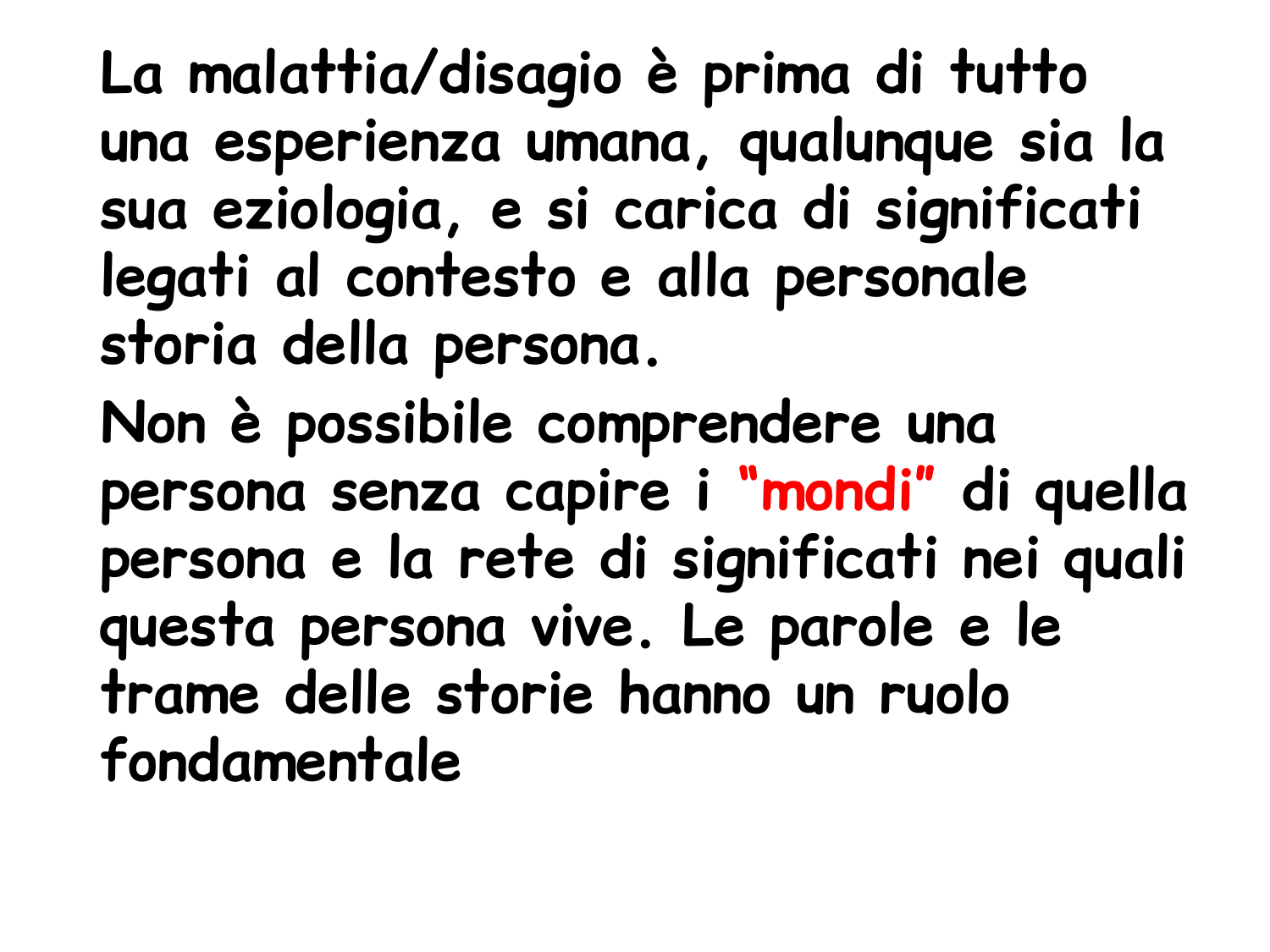

La malattia/disagio è prima di tutto una esperienza umana, qualunque sia la sua eziologia, e si carica di significati legati al contesto e alla personale storia della persona.
  Non è possibile comprendere una persona senza capire i “mondi” di quella persona e la rete di significati nei quali questa persona vive. Le parole e le trame delle storie hanno un ruolo fondamentale